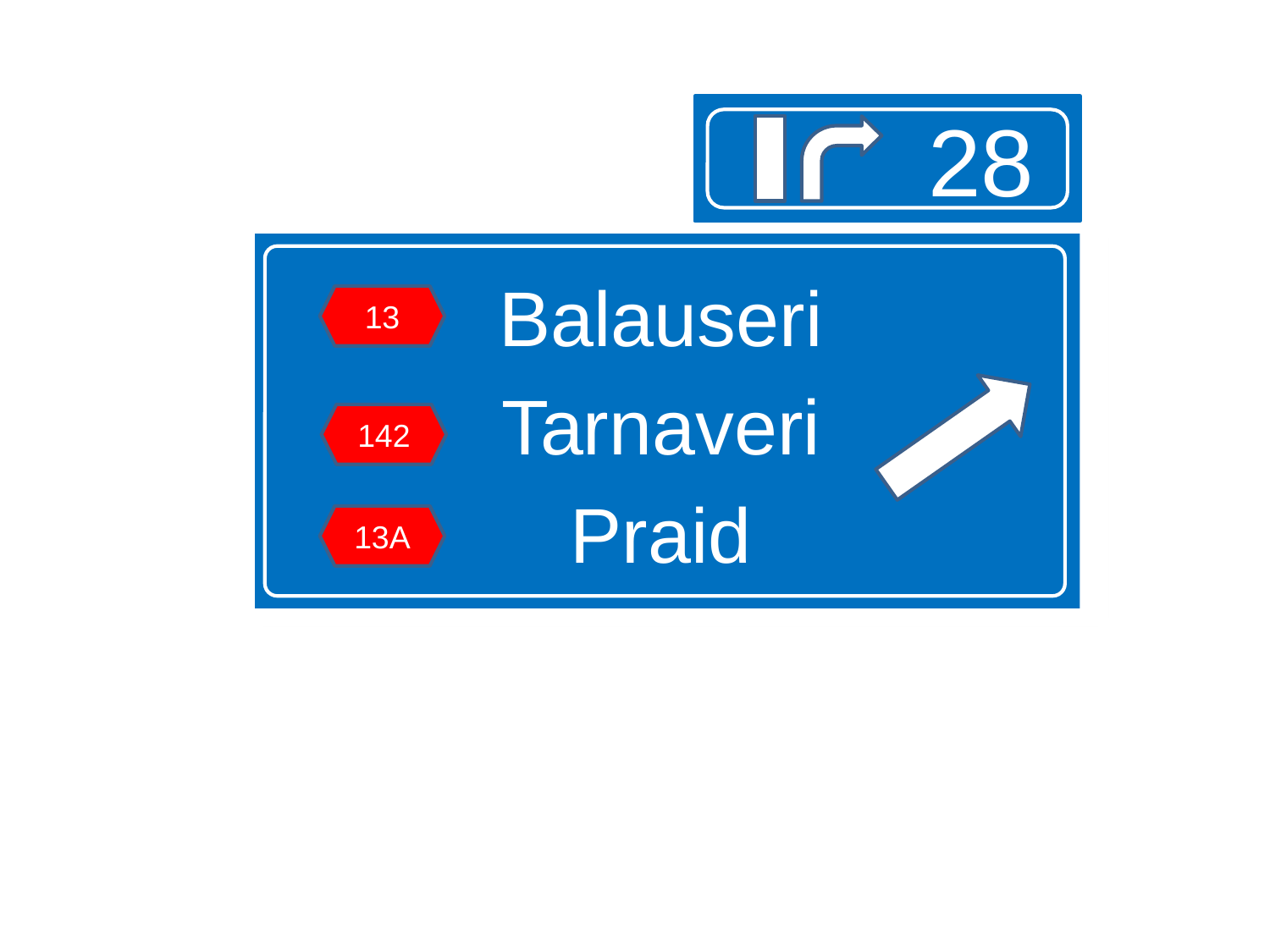

28

Balauseri
Tarnaveri
Praid

13

142
13A